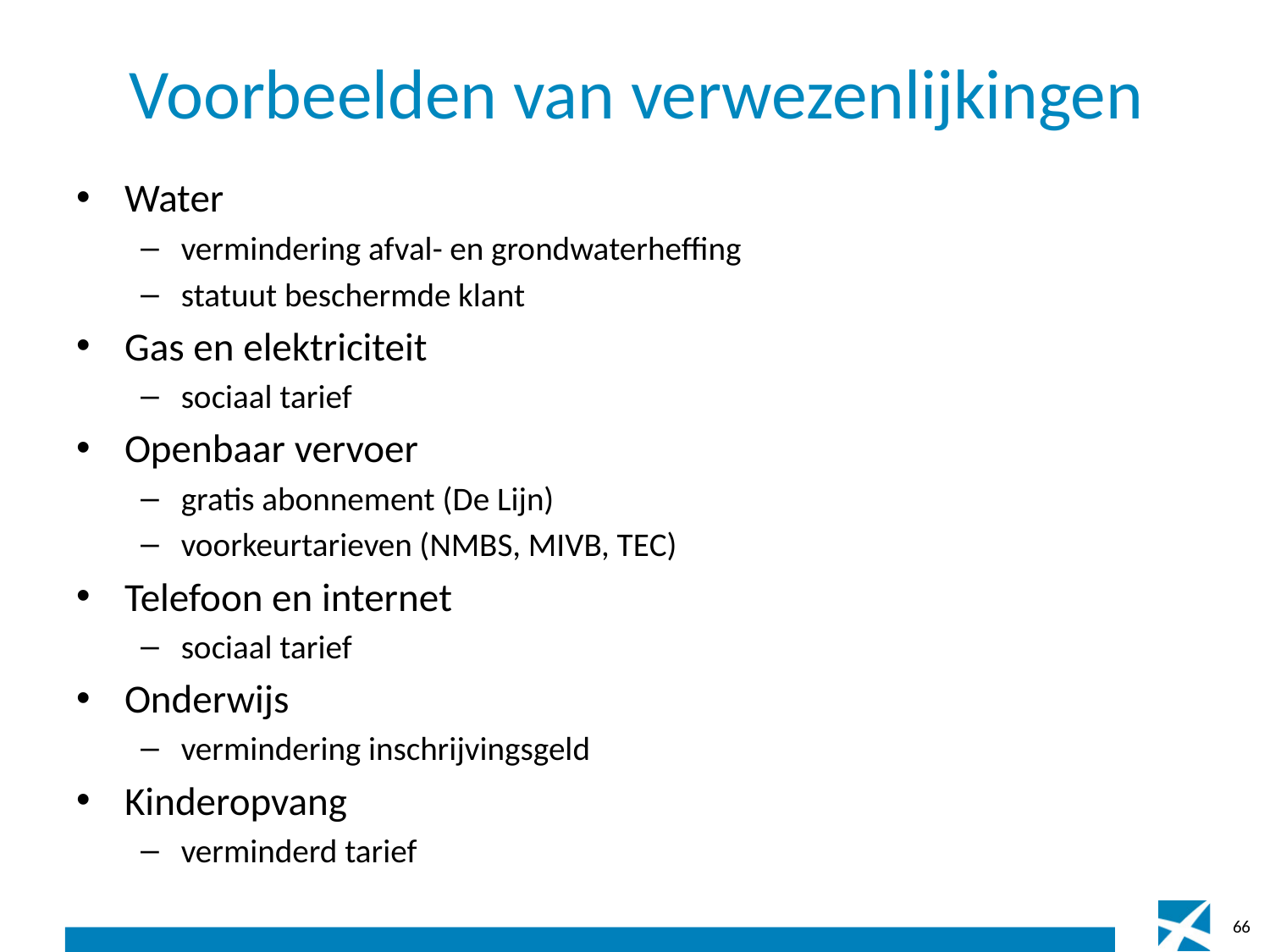

# Voorbeelden van verwezenlijkingen
Water
vermindering afval- en grondwaterheffing
statuut beschermde klant
Gas en elektriciteit
sociaal tarief
Openbaar vervoer
gratis abonnement (De Lijn)
voorkeurtarieven (NMBS, MIVB, TEC)
Telefoon en internet
sociaal tarief
Onderwijs
vermindering inschrijvingsgeld
Kinderopvang
verminderd tarief

66